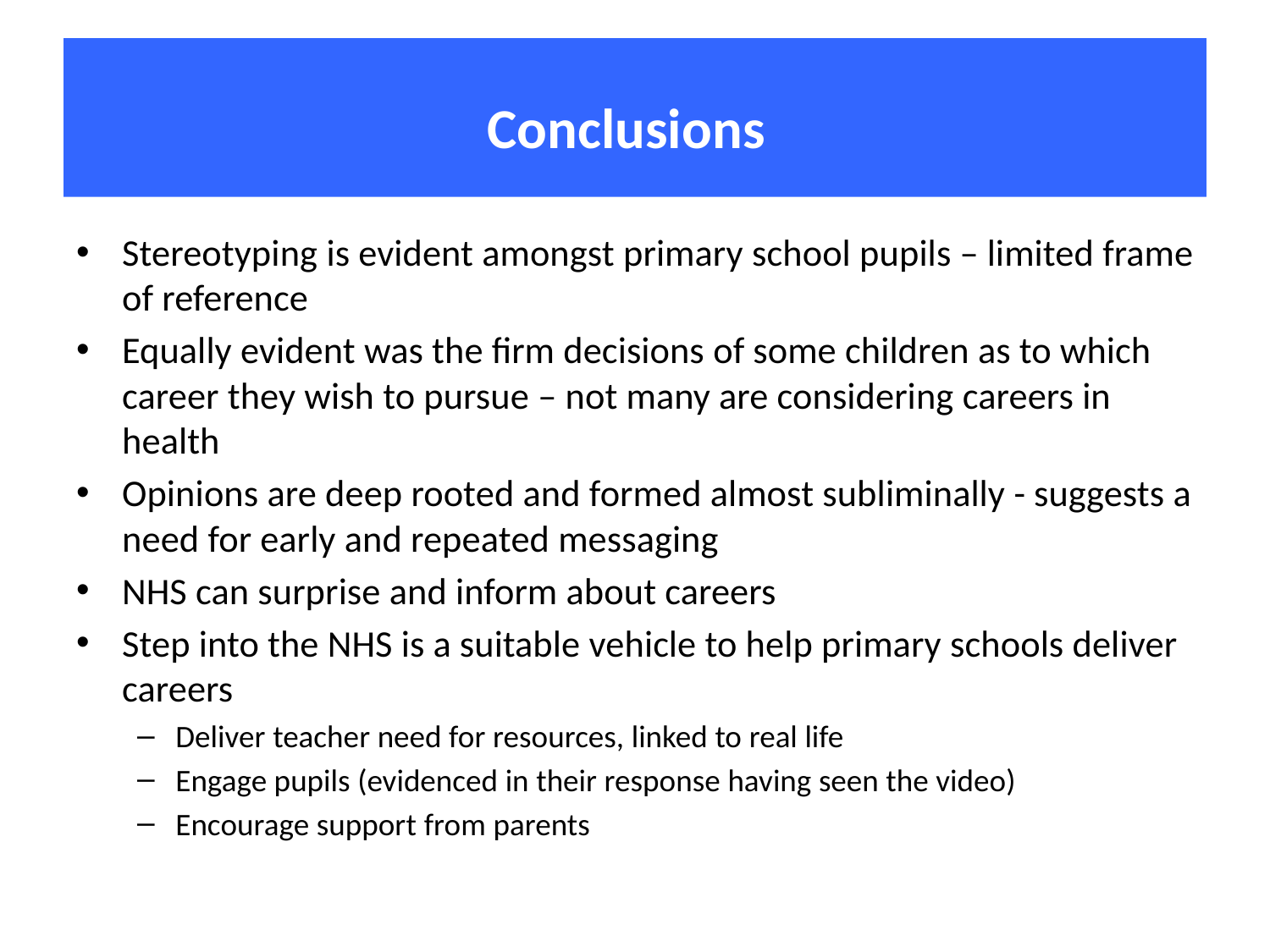

# Conclusions
Stereotyping is evident amongst primary school pupils – limited frame of reference
Equally evident was the firm decisions of some children as to which career they wish to pursue – not many are considering careers in health
Opinions are deep rooted and formed almost subliminally - suggests a need for early and repeated messaging
NHS can surprise and inform about careers
Step into the NHS is a suitable vehicle to help primary schools deliver careers
Deliver teacher need for resources, linked to real life
Engage pupils (evidenced in their response having seen the video)
Encourage support from parents